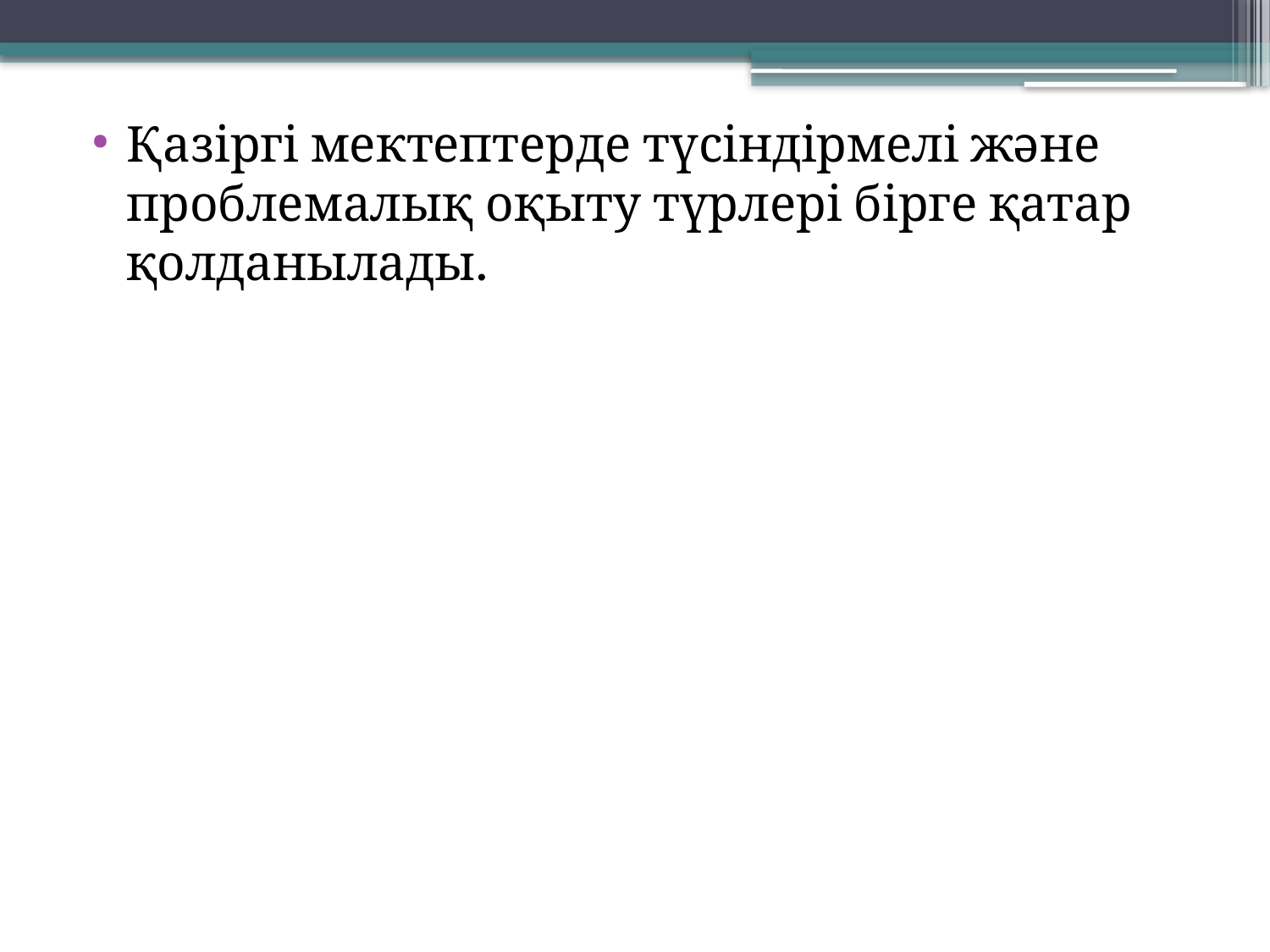

Қазіргі мектептерде түсіндірмелі және проблемалық оқыту түрлері бірге қатар қолданылады.
#